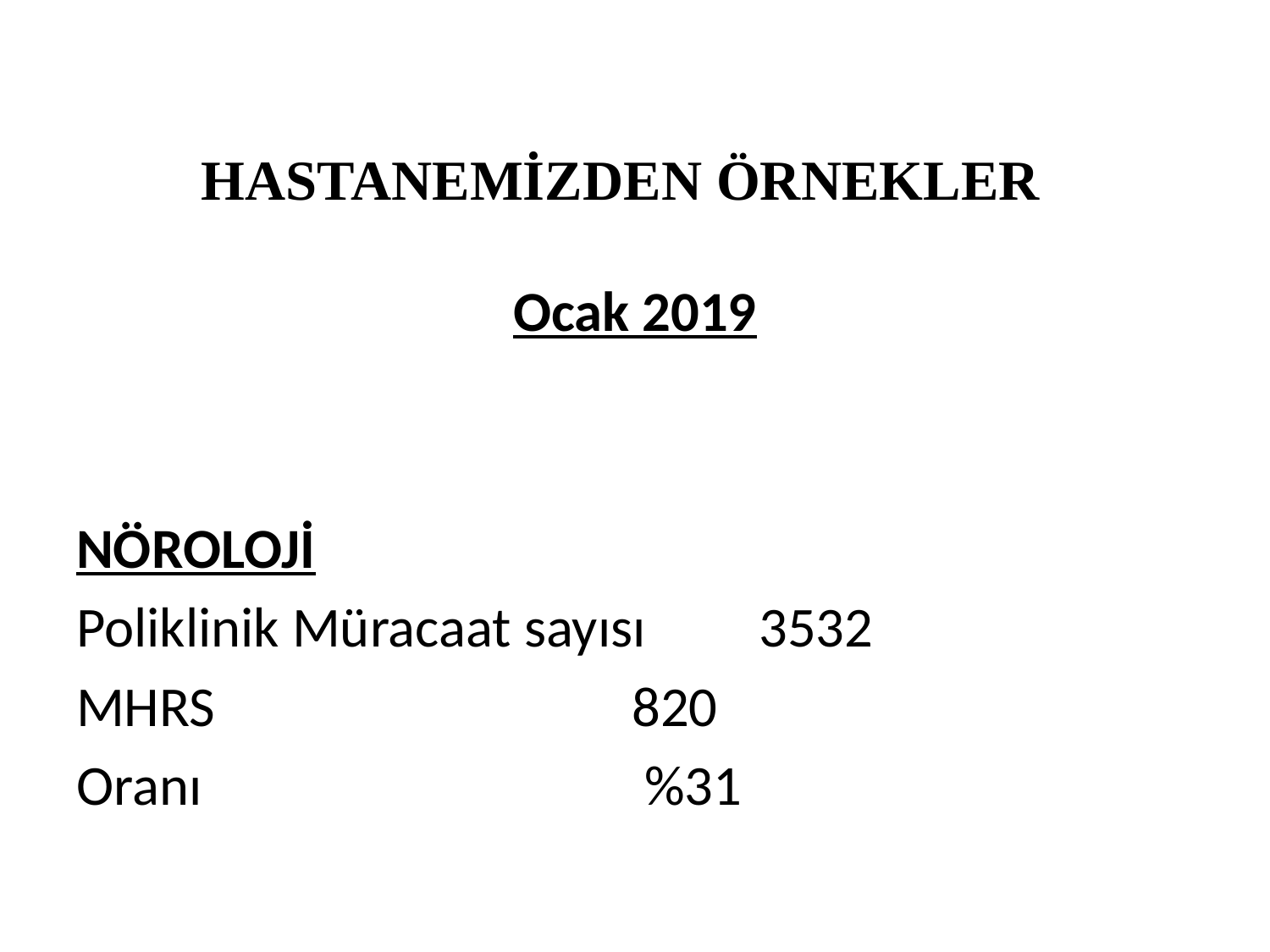

# HASTANEMİZDEN ÖRNEKLER
Ocak 2019

NÖROLOJİ
Poliklinik Müracaat sayısı 	3532
MHRS  				820
Oranı 			           %31